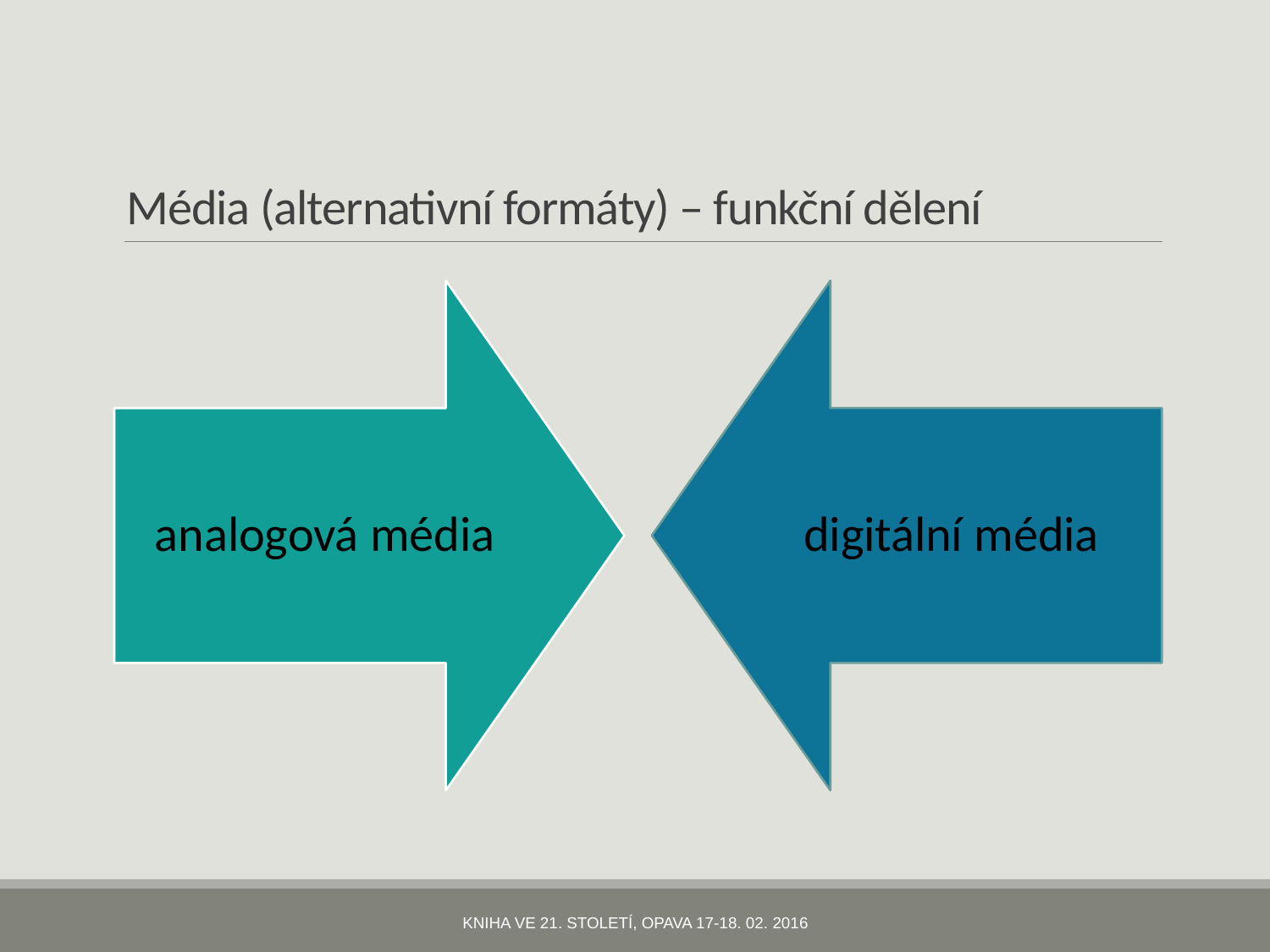

# Média (alternativní formáty) – funkční dělení
analogová média
digitální média
Kniha ve 21. století, Opava 17-18. 02. 2016